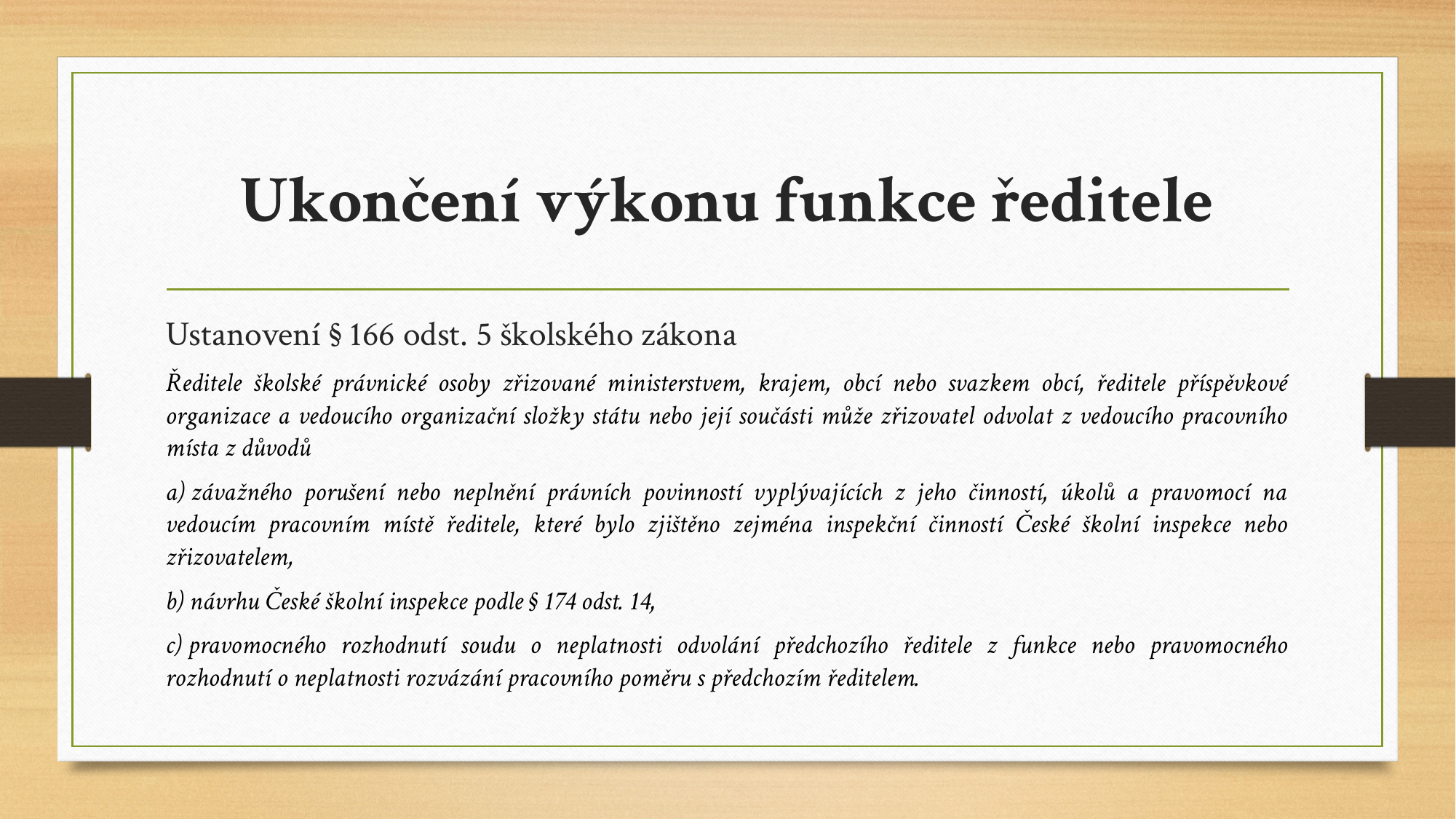

# Ukončení výkonu funkce ředitele
Ustanovení § 166 odst. 5 školského zákona
Ředitele školské právnické osoby zřizované ministerstvem, krajem, obcí nebo svazkem obcí, ředitele příspěvkové organizace a vedoucího organizační složky státu nebo její součásti může zřizovatel odvolat z vedoucího pracovního místa z důvodů
a) závažného porušení nebo neplnění právních povinností vyplývajících z jeho činností, úkolů a pravomocí na vedoucím pracovním místě ředitele, které bylo zjištěno zejména inspekční činností České školní inspekce nebo zřizovatelem,
b) návrhu České školní inspekce podle § 174 odst. 14,
c) pravomocného rozhodnutí soudu o neplatnosti odvolání předchozího ředitele z funkce nebo pravomocného rozhodnutí o neplatnosti rozvázání pracovního poměru s předchozím ředitelem.